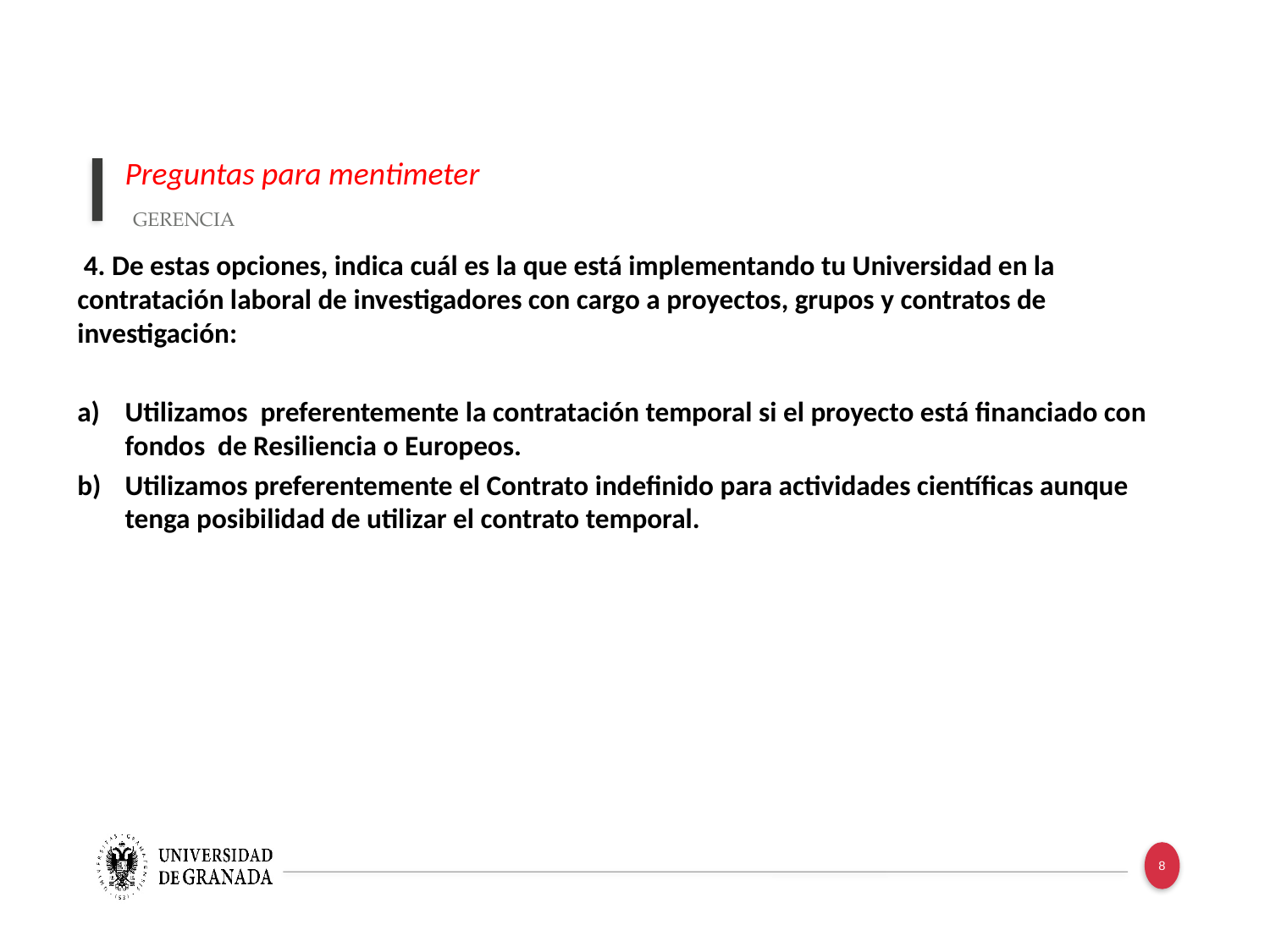

Preguntas para mentimeter

 4. De estas opciones, indica cuál es la que está implementando tu Universidad en la contratación laboral de investigadores con cargo a proyectos, grupos y contratos de investigación:

Utilizamos  preferentemente la contratación temporal si el proyecto está financiado con fondos  de Resiliencia o Europeos.
Utilizamos preferentemente el Contrato indefinido para actividades científicas aunque tenga posibilidad de utilizar el contrato temporal.

     GERENCIA

8